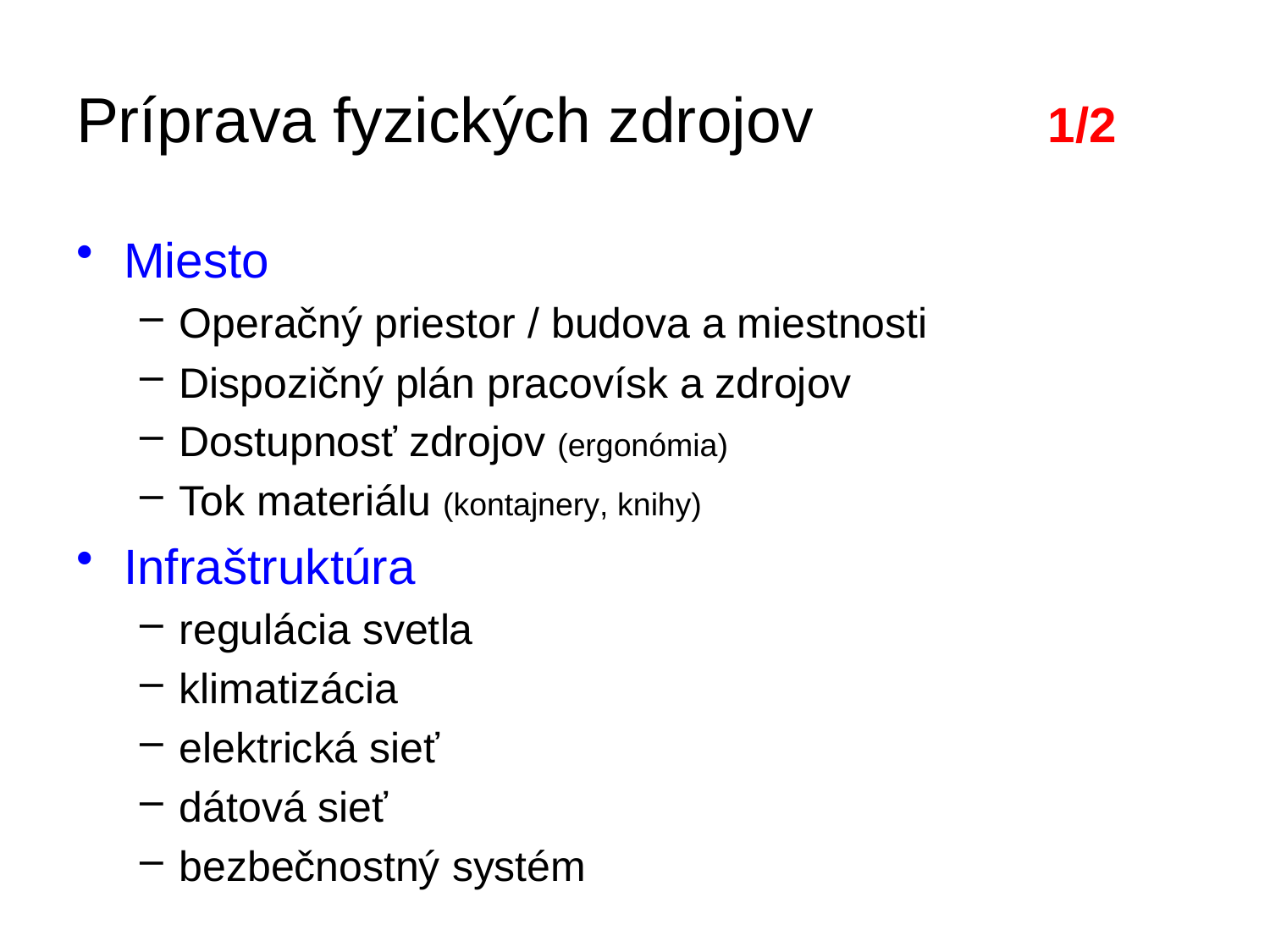

# Príprava fyzických zdrojov 	1/2
Miesto
Operačný priestor / budova a miestnosti
Dispozičný plán pracovísk a zdrojov
Dostupnosť zdrojov (ergonómia)
Tok materiálu (kontajnery, knihy)
Infraštruktúra
regulácia svetla
klimatizácia
elektrická sieť
dátová sieť
bezbečnostný systém